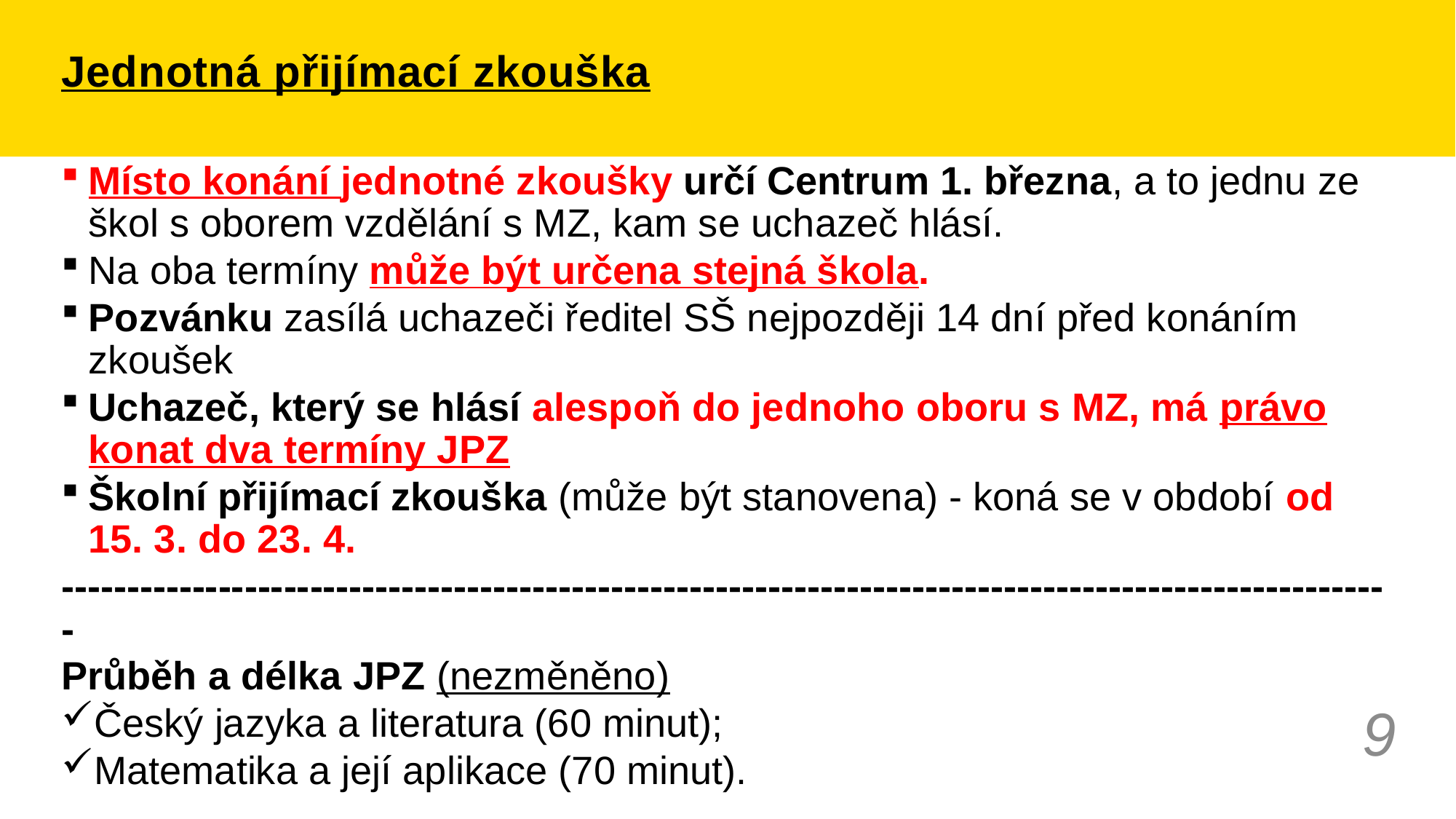

# Jednotná přijímací zkouška
Místo konání jednotné zkoušky určí Centrum 1. března, a to jednu ze škol s oborem vzdělání s MZ, kam se uchazeč hlásí.
Na oba termíny může být určena stejná škola.
Pozvánku zasílá uchazeči ředitel SŠ nejpozději 14 dní před konáním zkoušek
Uchazeč, který se hlásí alespoň do jednoho oboru s MZ, má právo konat dva termíny JPZ
Školní přijímací zkouška (může být stanovena) - koná se v období od 15. 3. do 23. 4.
------------------------------------------------------------------------------------------------------
Průběh a délka JPZ (nezměněno)
Český jazyka a literatura (60 minut);
Matematika a její aplikace (70 minut).

9